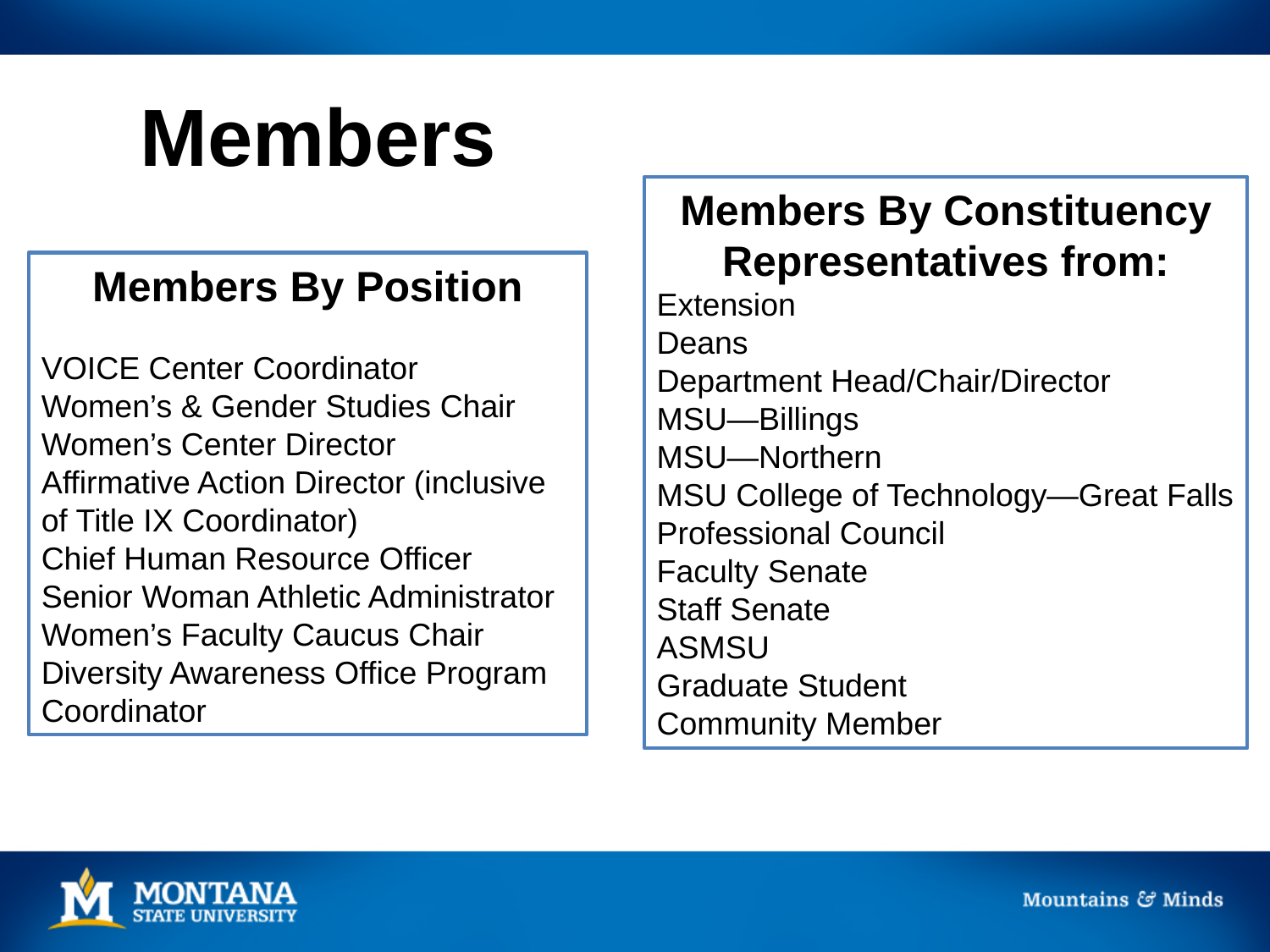

# Members
Members By Constituency Representatives from:
Extension
Deans
Department Head/Chair/Director
MSU—Billings
MSU—Northern
MSU College of Technology—Great Falls
Professional Council
Faculty Senate
Staff Senate
ASMSU
Graduate Student
Community Member
Members By Position

VOICE Center Coordinator
Women’s & Gender Studies Chair
Women’s Center Director
Affirmative Action Director (inclusive of Title IX Coordinator)
Chief Human Resource Officer
Senior Woman Athletic Administrator
Women’s Faculty Caucus Chair
Diversity Awareness Office Program Coordinator